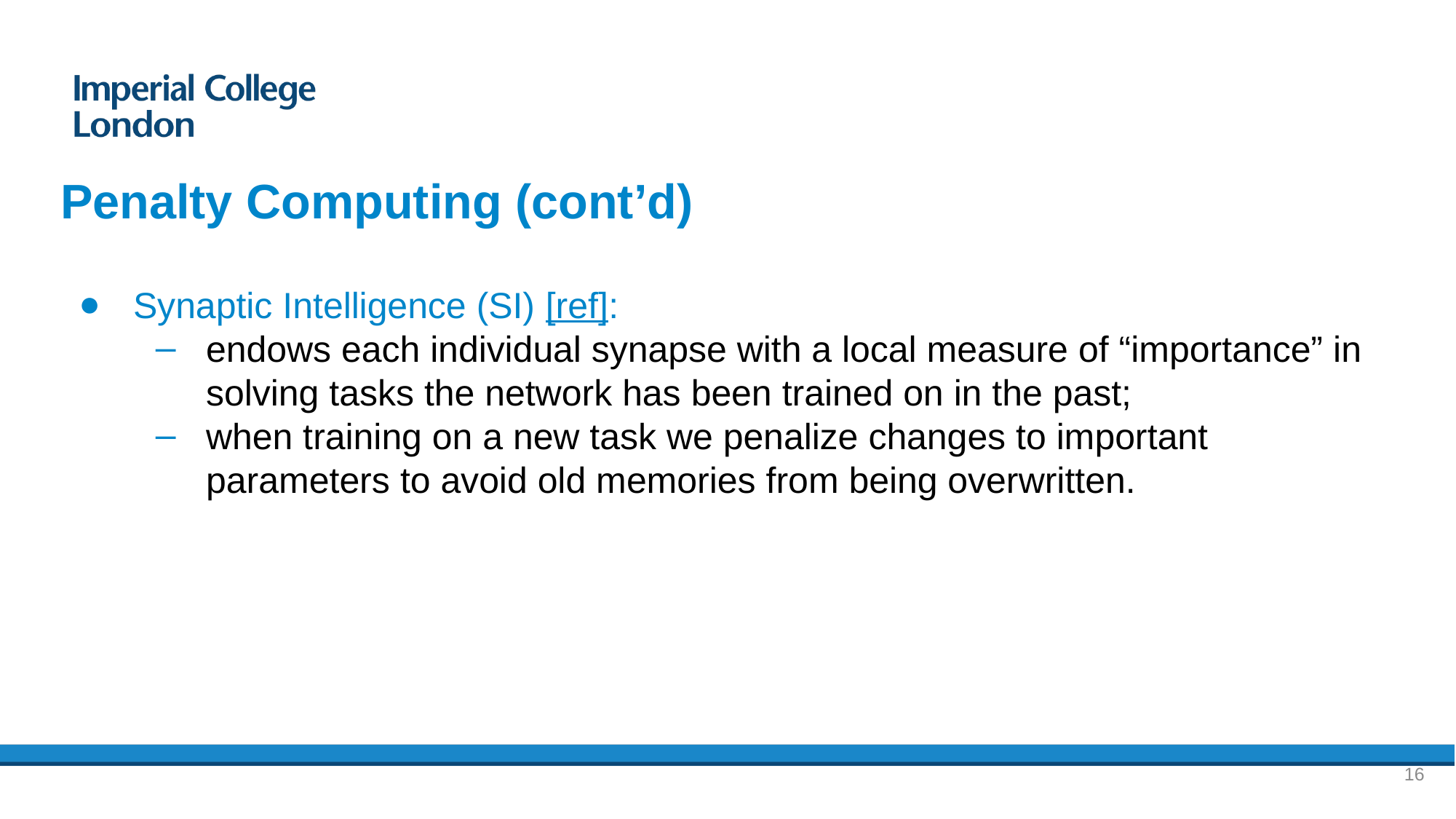

# Penalty Computing (cont’d)
Synaptic Intelligence (SI) [ref]:
endows each individual synapse with a local measure of “importance” in solving tasks the network has been trained on in the past;
when training on a new task we penalize changes to important parameters to avoid old memories from being overwritten.
16